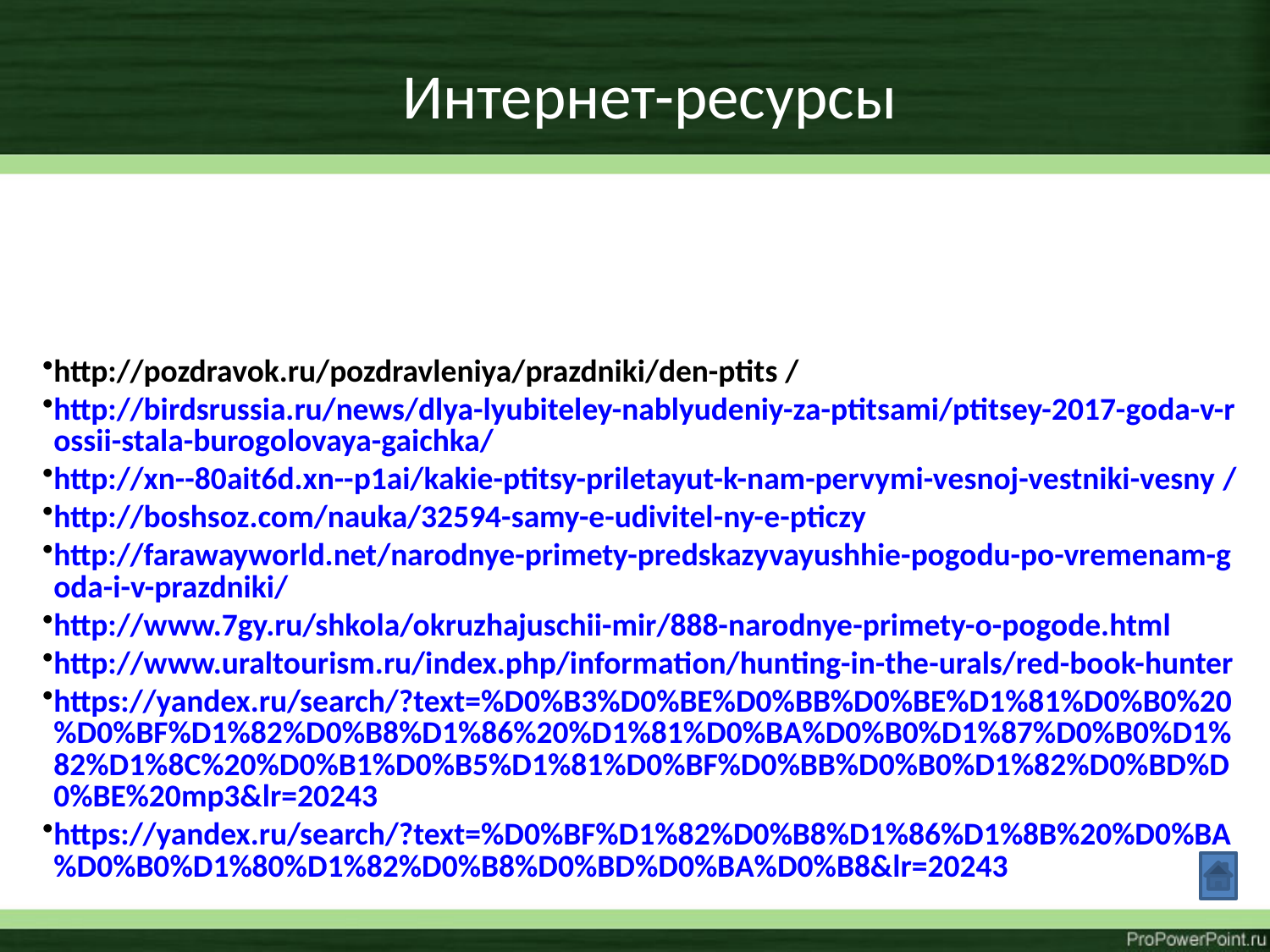

Интернет-ресурсы
http://pozdravok.ru/pozdravleniya/prazdniki/den-ptits /
http://birdsrussia.ru/news/dlya-lyubiteley-nablyudeniy-za-ptitsami/ptitsey-2017-goda-v-rossii-stala-burogolovaya-gaichka/
http://xn--80ait6d.xn--p1ai/kakie-ptitsy-priletayut-k-nam-pervymi-vesnoj-vestniki-vesny /
http://boshsoz.com/nauka/32594-samy-e-udivitel-ny-e-pticzy
http://farawayworld.net/narodnye-primety-predskazyvayushhie-pogodu-po-vremenam-goda-i-v-prazdniki/
http://www.7gy.ru/shkola/okruzhajuschii-mir/888-narodnye-primety-o-pogode.html
http://www.uraltourism.ru/index.php/information/hunting-in-the-urals/red-book-hunter
https://yandex.ru/search/?text=%D0%B3%D0%BE%D0%BB%D0%BE%D1%81%D0%B0%20%D0%BF%D1%82%D0%B8%D1%86%20%D1%81%D0%BA%D0%B0%D1%87%D0%B0%D1%82%D1%8C%20%D0%B1%D0%B5%D1%81%D0%BF%D0%BB%D0%B0%D1%82%D0%BD%D0%BE%20mp3&lr=20243
https://yandex.ru/search/?text=%D0%BF%D1%82%D0%B8%D1%86%D1%8B%20%D0%BA%D0%B0%D1%80%D1%82%D0%B8%D0%BD%D0%BA%D0%B8&lr=20243